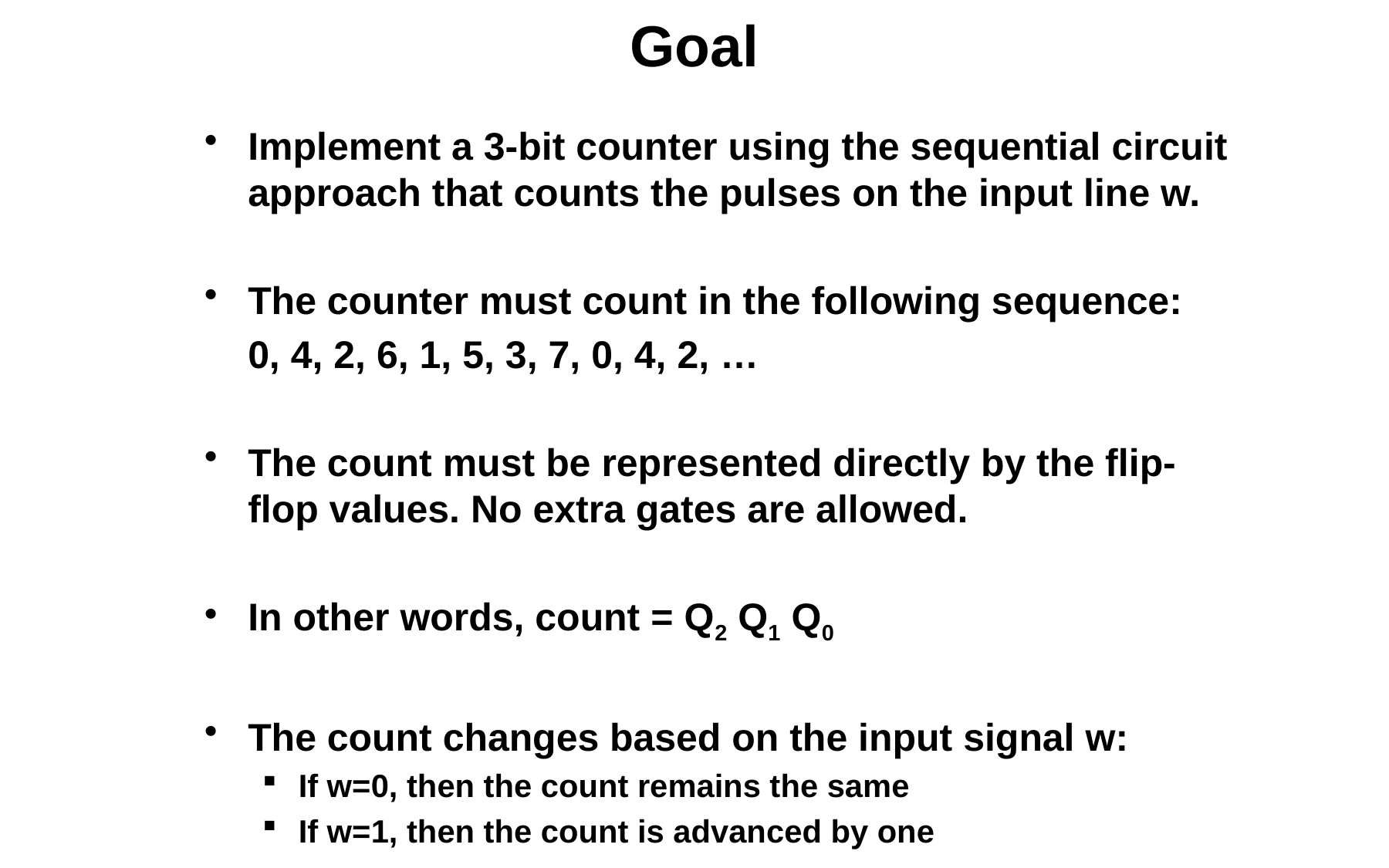

# Goal
Implement a 3-bit counter using the sequential circuit approach that counts the pulses on the input line w.

The counter must count in the following sequence:
	0, 4, 2, 6, 1, 5, 3, 7, 0, 4, 2, …

The count must be represented directly by the flip-flop values. No extra gates are allowed.

In other words, count = Q2 Q1 Q0

The count changes based on the input signal w:
If w=0, then the count remains the same
If w=1, then the count is advanced by one